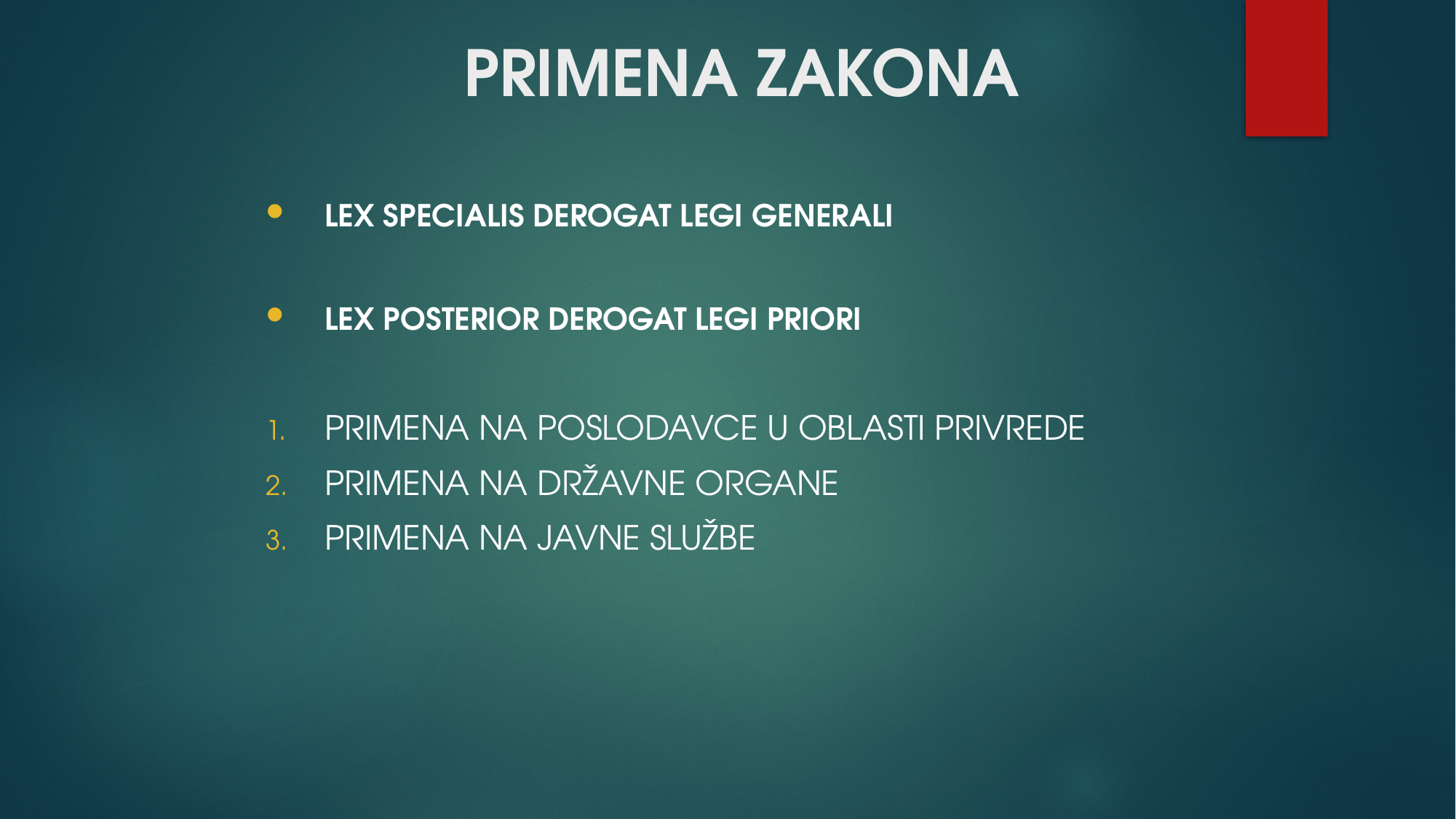

# PRIMENA ZAKONA
LEX SPECIALIS DEROGAT LEGI GENERALI

LEX POSTERIOR DEROGAT LEGI PRIORI

PRIMENA NA POSLODAVCE U OBLASTI PRIVREDE
PRIMENA NA DRŽAVNE ORGANE
PRIMENA NA JAVNE SLUŽBE